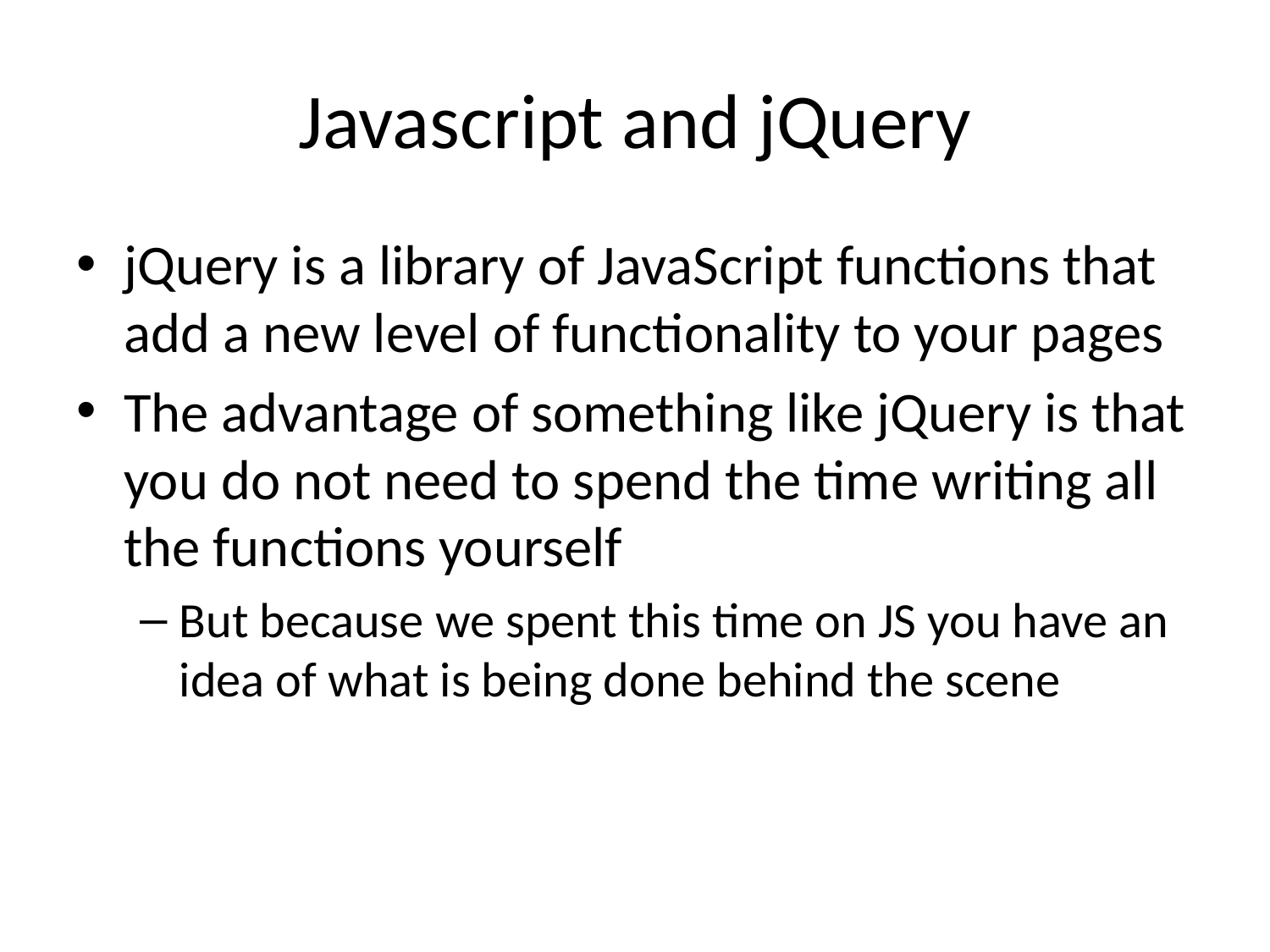

# Javascript and jQuery
jQuery is a library of JavaScript functions that add a new level of functionality to your pages
The advantage of something like jQuery is that you do not need to spend the time writing all the functions yourself
But because we spent this time on JS you have an idea of what is being done behind the scene